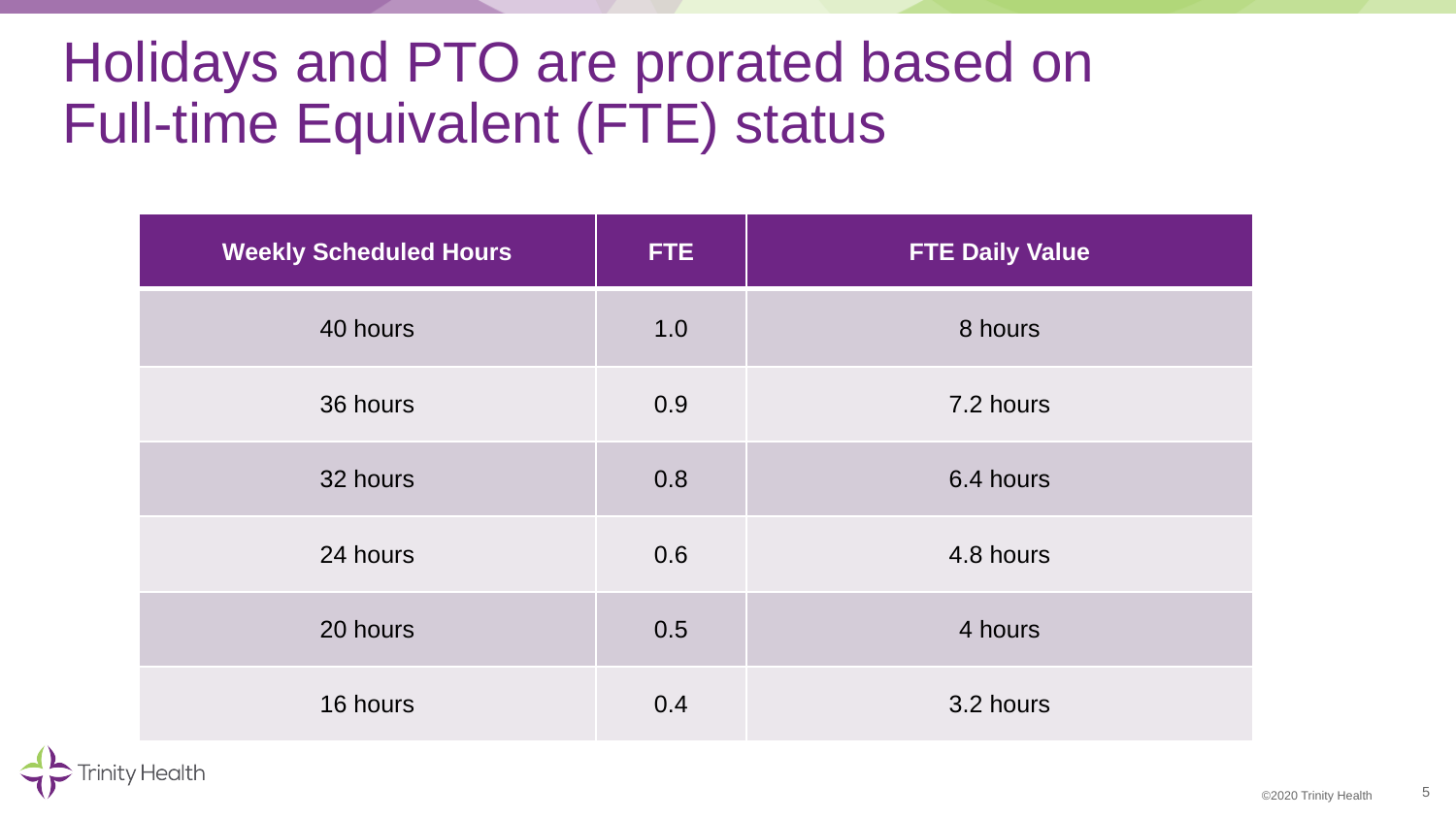

# Holidays and PTO are prorated based on Full-time Equivalent (FTE) status
| Weekly Scheduled Hours | FTE | FTE Daily Value |
| --- | --- | --- |
| 40 hours | 1.0 | 8 hours |
| 36 hours | 0.9 | 7.2 hours |
| 32 hours | 0.8 | 6.4 hours |
| 24 hours | 0.6 | 4.8 hours |
| 20 hours | 0.5 | 4 hours |
| 16 hours | 0.4 | 3.2 hours |
5
©2020 Trinity Health